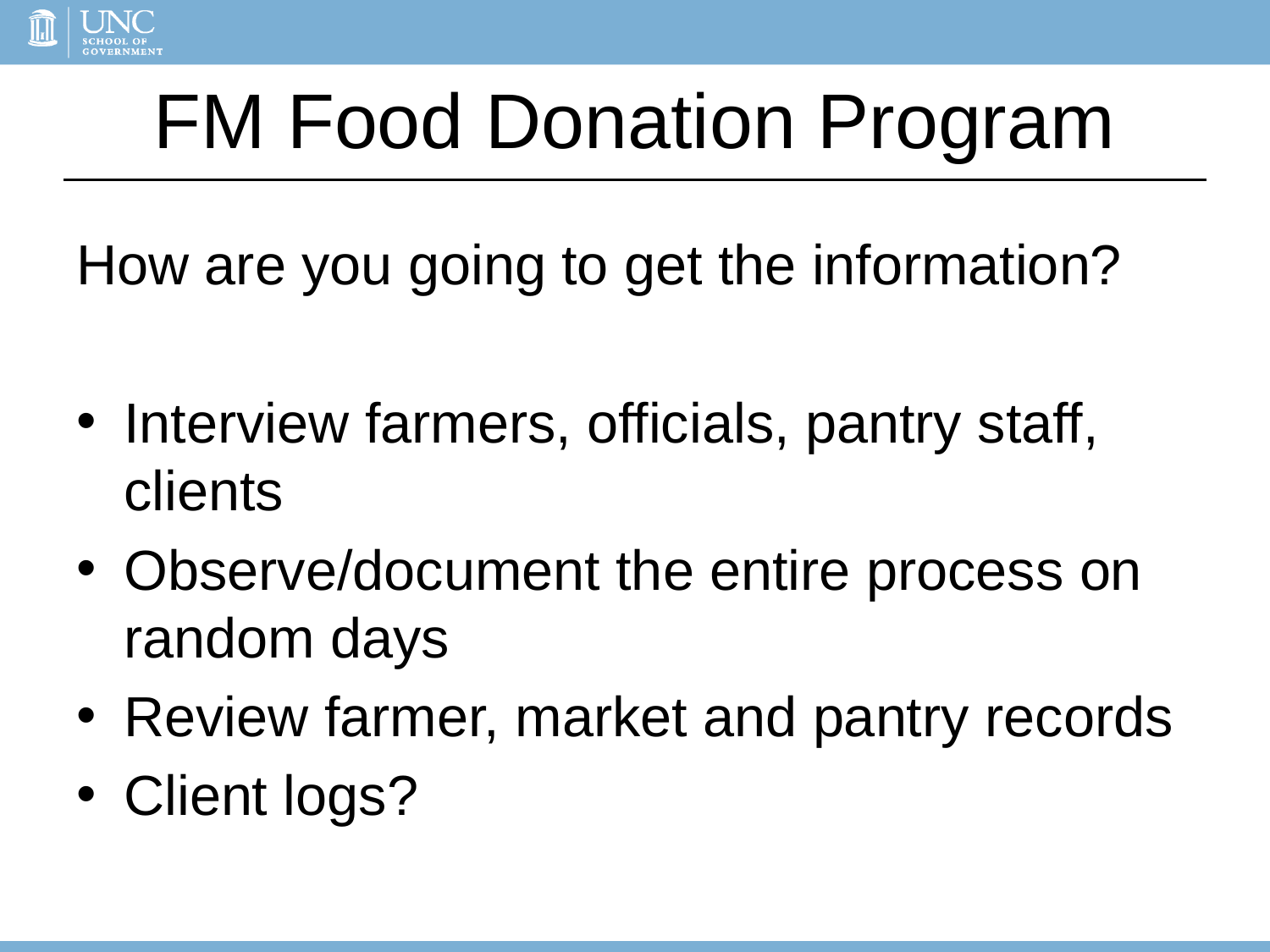

# FM Food Donation Program
How are you going to get the information?

Interview farmers, officials, pantry staff, clients
Observe/document the entire process on random days
Review farmer, market and pantry records
Client logs?